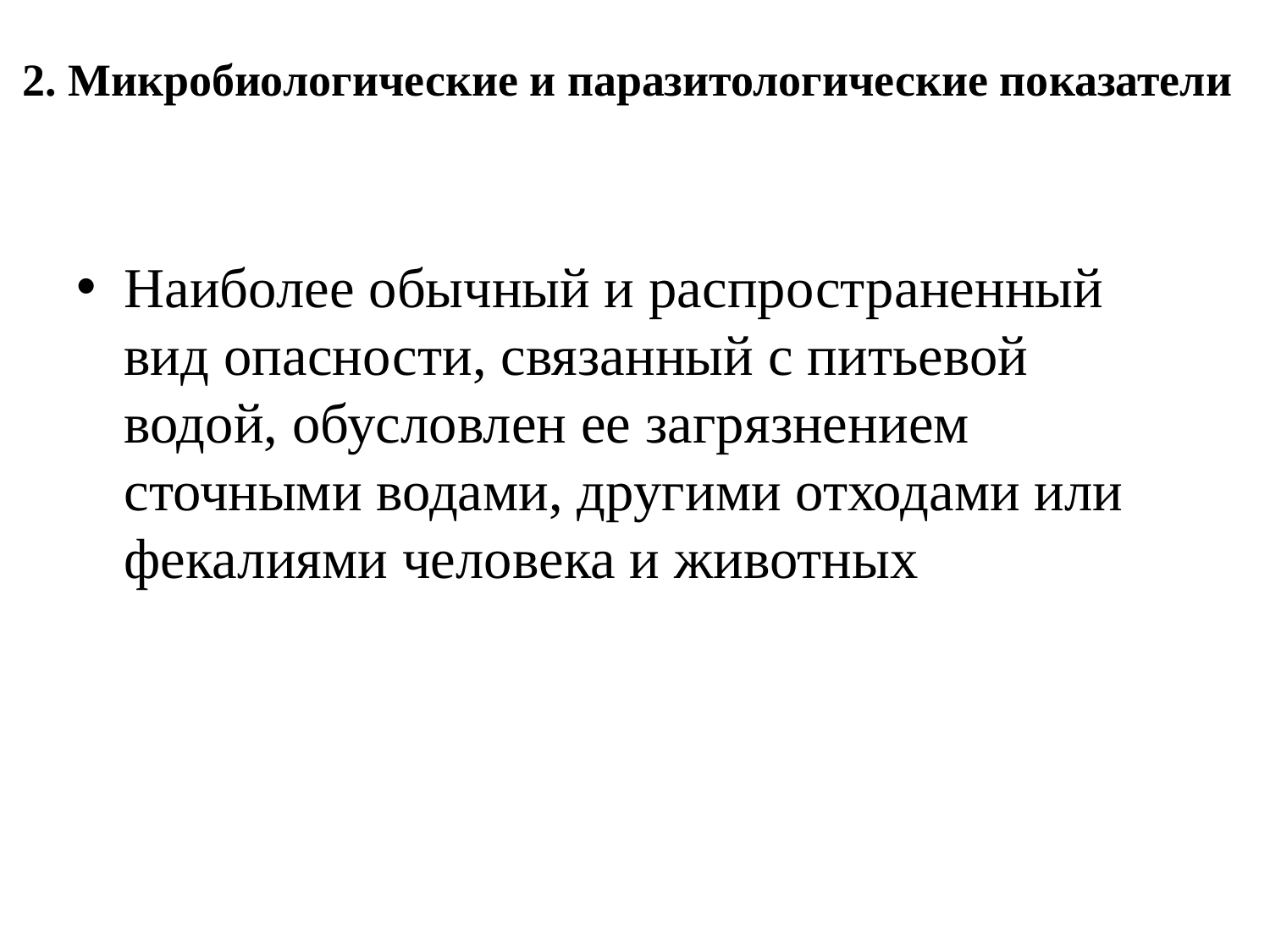

# 2. Микробиологические и паразитологические показатели

Наиболее обычный и распространенный вид опасности, связанный с питьевой водой, обусловлен ее загрязнением сточными водами, другими отходами или фекалиями человека и животных